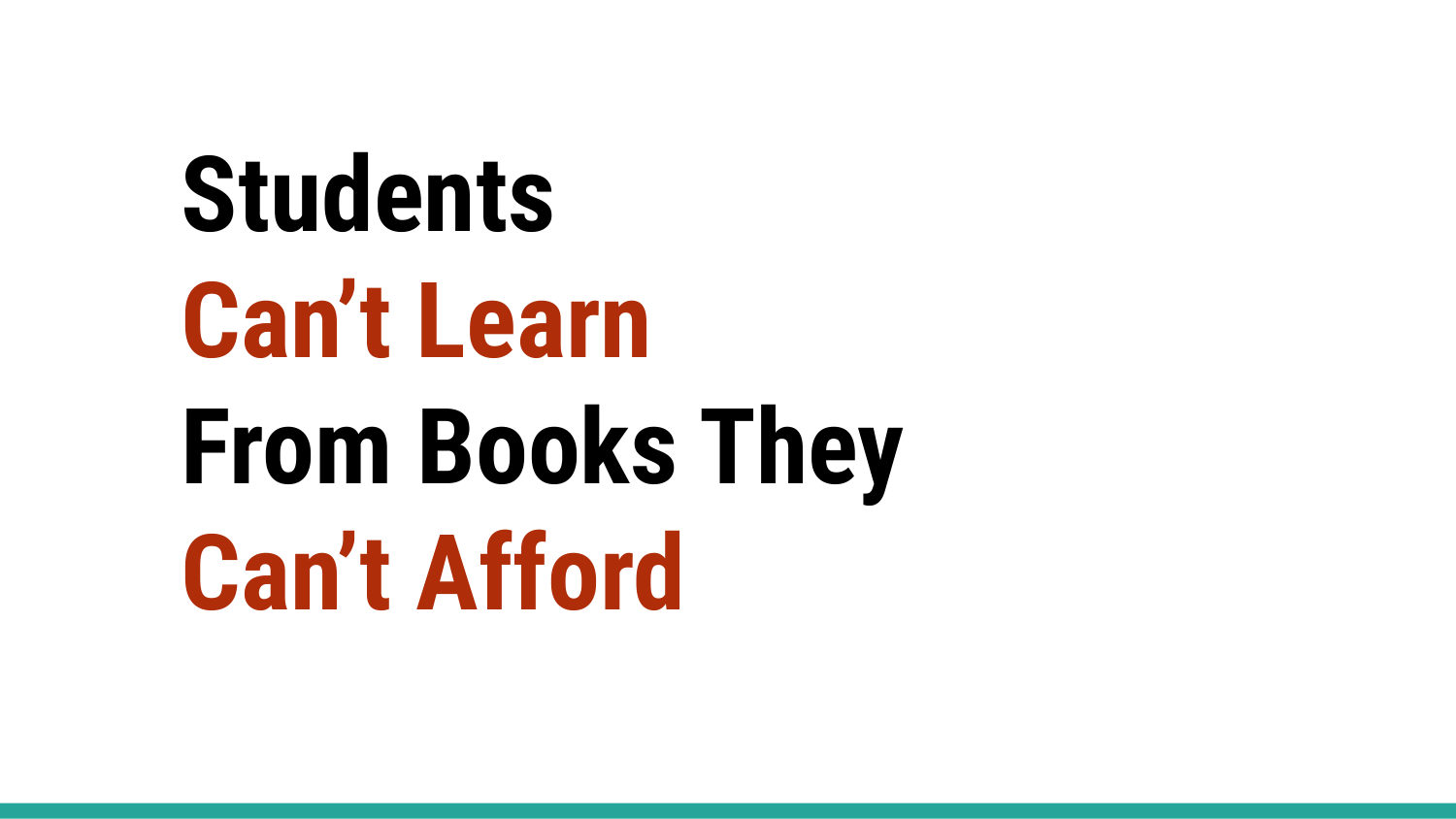

Students
Can’t Learn
From Books They
Can’t Afford